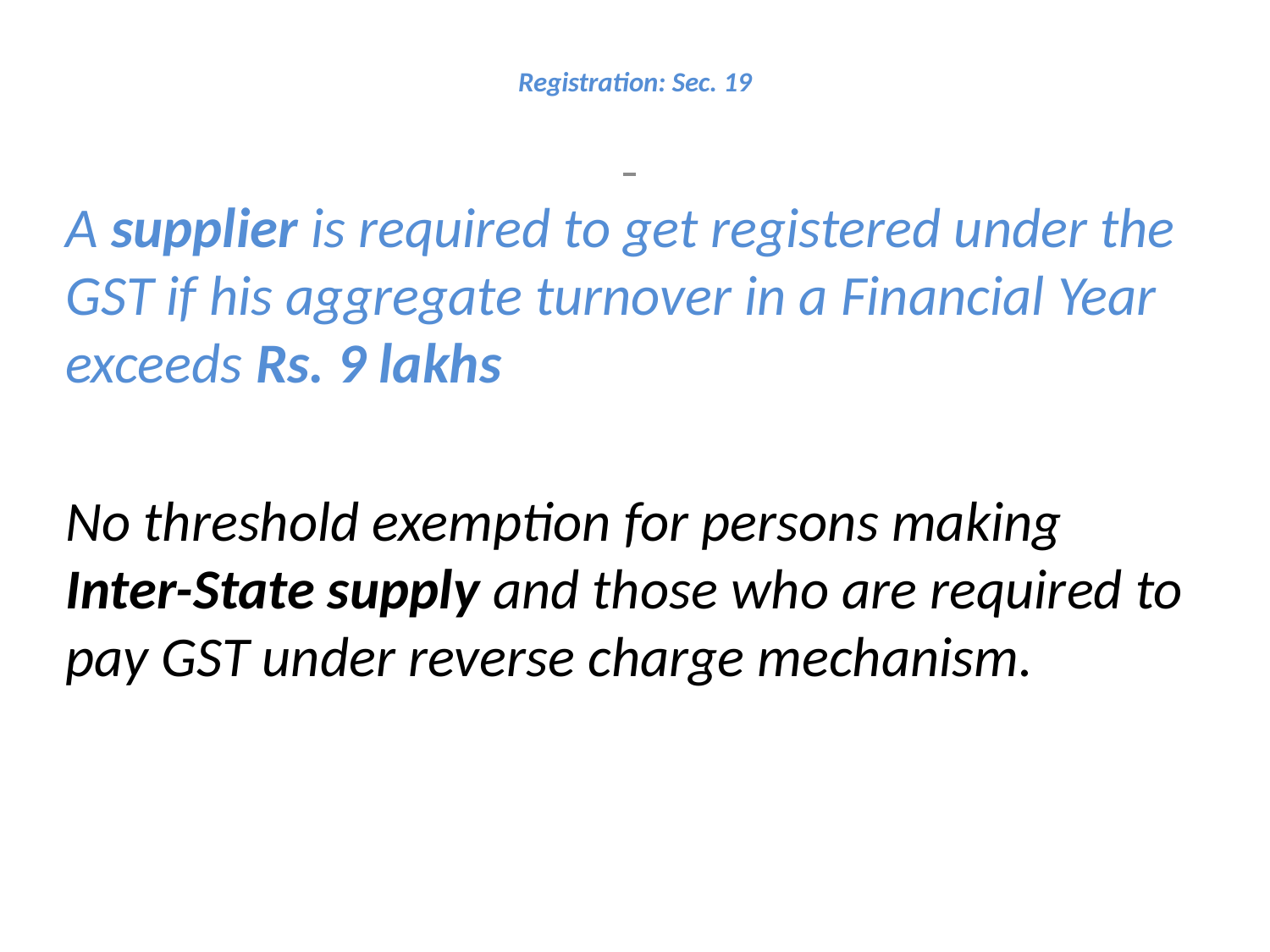

# Registration: Sec. 19

A supplier is required to get registered under the GST if his aggregate turnover in a Financial Year exceeds Rs. 9 lakhs

No threshold exemption for persons making Inter-State supply and those who are required to pay GST under reverse charge mechanism.